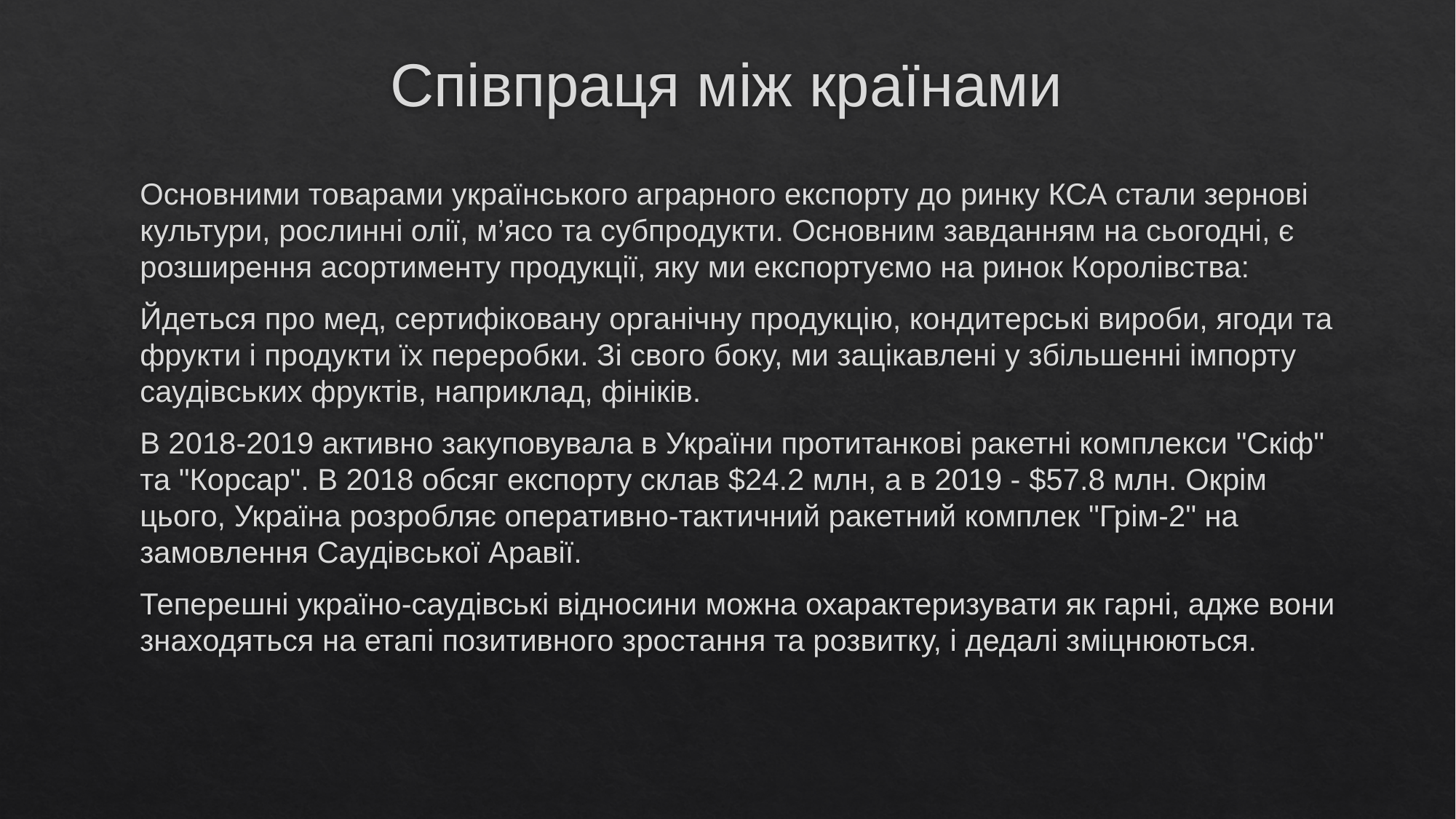

# Співпраця між країнами
Основними товарами українського аграрного експорту до ринку КСА стали зернові культури, рослинні олії, м’ясо та субпродукти. Основним завданням на сьогодні, є розширення асортименту продукції, яку ми експортуємо на ринок Королівства:
Йдеться про мед, сертифіковану органічну продукцію, кондитерські вироби, ягоди та фрукти і продукти їх переробки. Зі свого боку, ми зацікавлені у збільшенні імпорту саудівських фруктів, наприклад, фініків.
В 2018-2019 активно закуповувала в України протитанкові ракетні комплекси "Скіф" та "Корсар". В 2018 обсяг експорту склав $24.2 млн, а в 2019 - $57.8 млн. Окрім цього, Україна розробляє оперативно-тактичний ракетний комплек "Грім-2" на замовлення Саудівської Аравії.
Теперешні україно-саудівські відносини можна охарактеризувати як гарні, адже вони знаходяться на етапі позитивного зростання та розвитку, і дедалі зміцнюються.